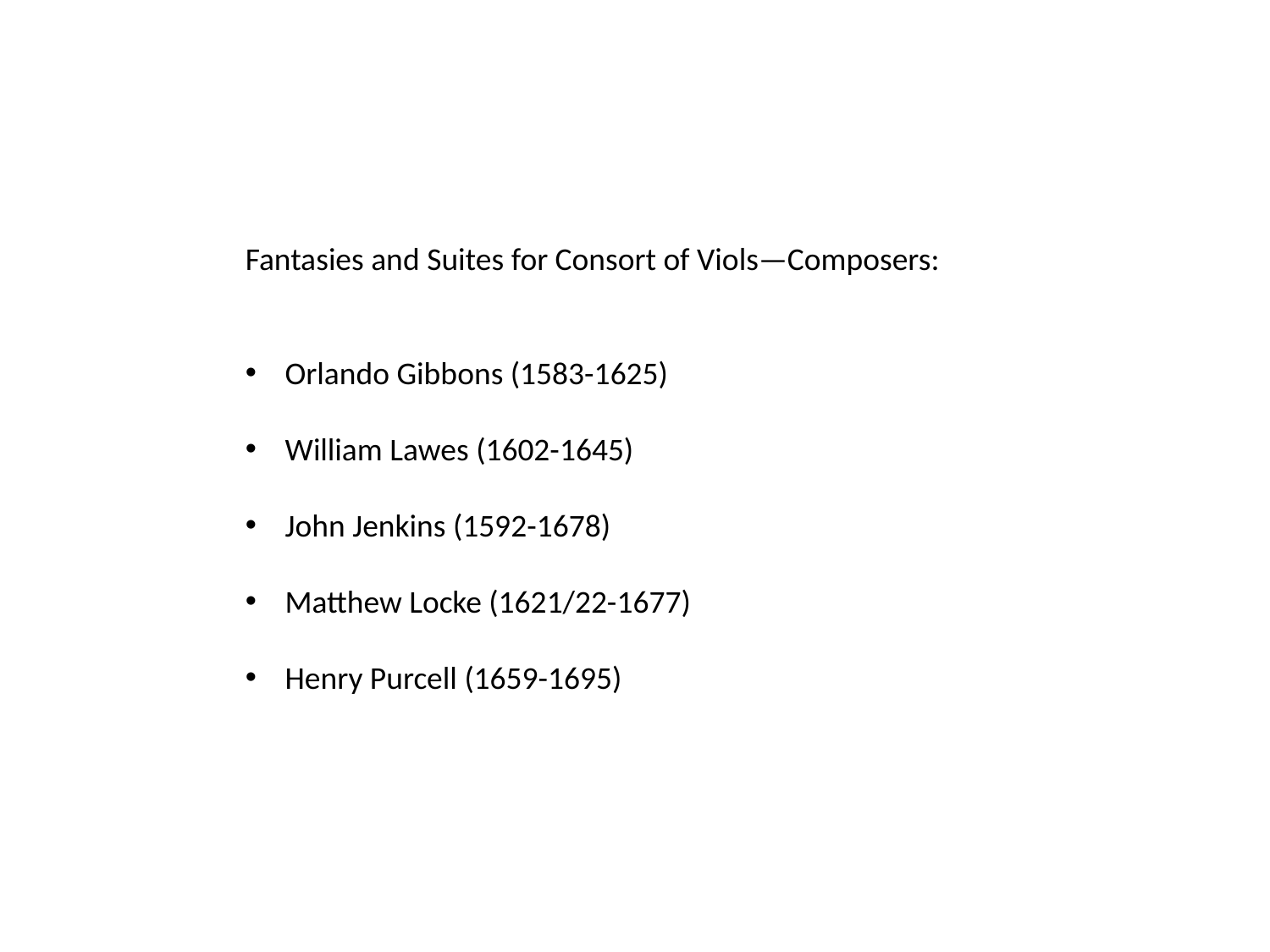

Fantasies and Suites for Consort of Viols—Composers:

Orlando Gibbons (1583-1625)

William Lawes (1602-1645)

John Jenkins (1592-1678)

Matthew Locke (1621/22-1677)

Henry Purcell (1659-1695)